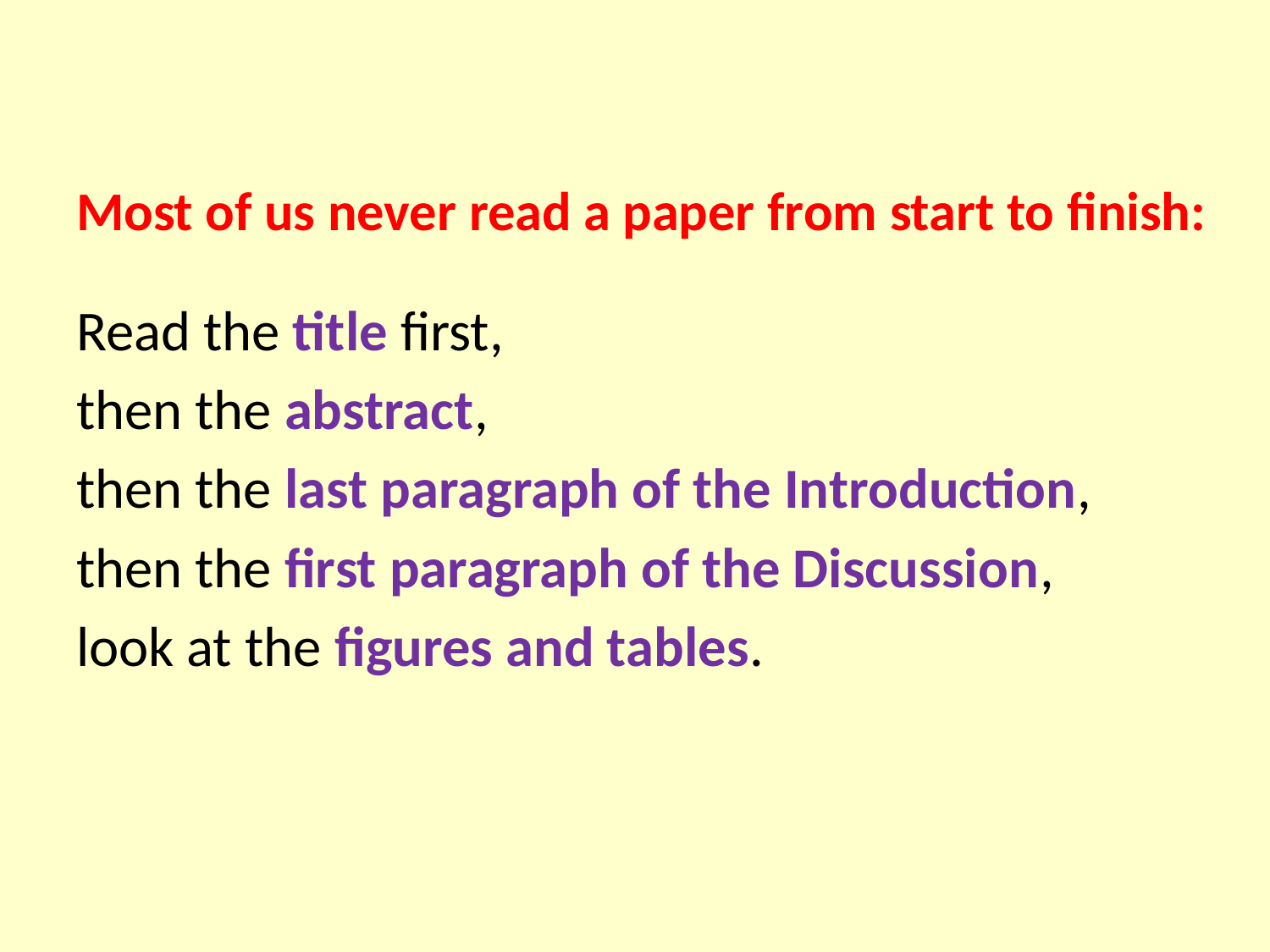

Most of us never read a paper from start to finish:
Read the title first,
then the abstract,
then the last paragraph of the Introduction,
then the first paragraph of the Discussion,
look at the figures and tables.